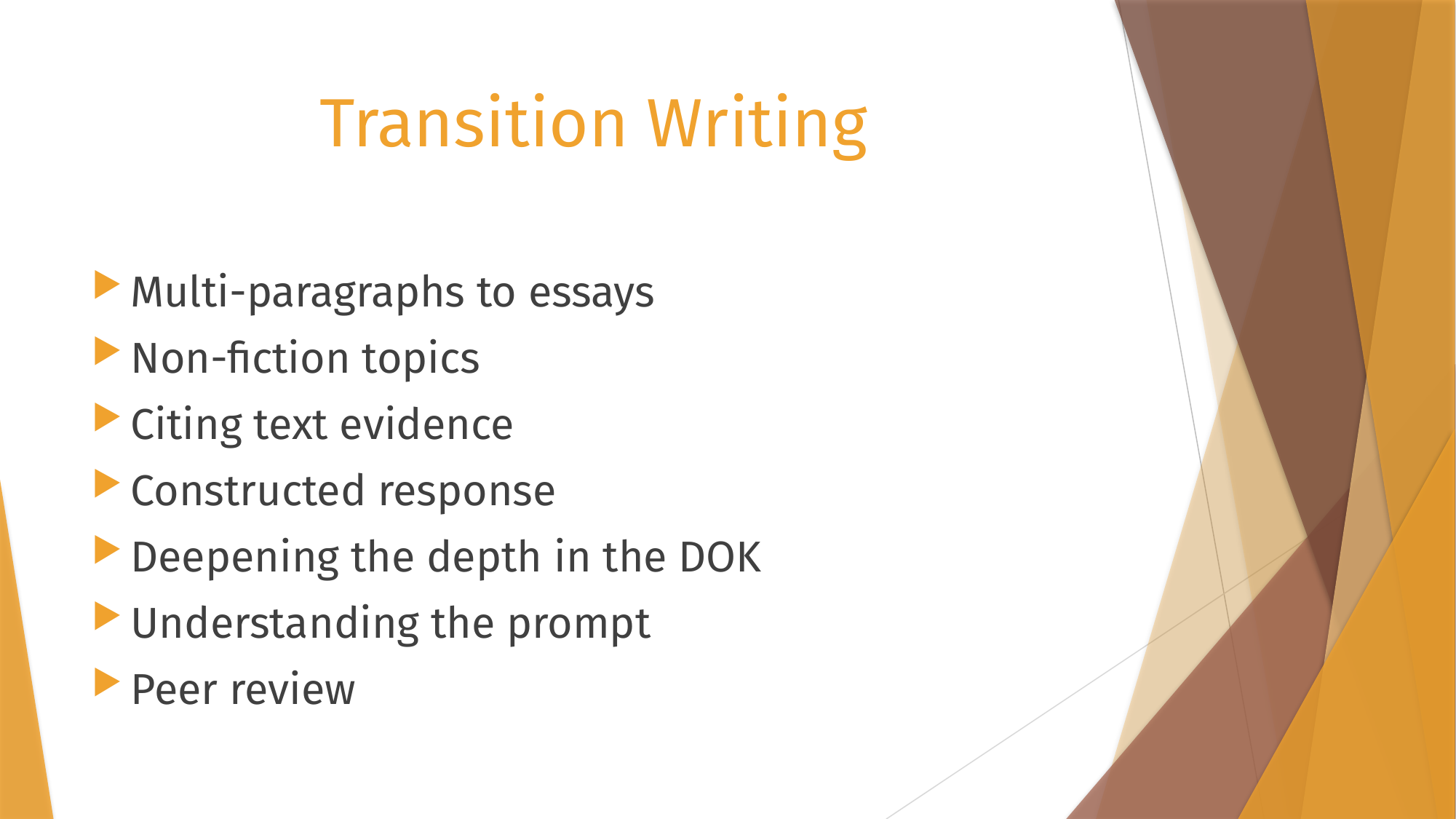

# Transition Writing
Multi-paragraphs to essays
Non-fiction topics
Citing text evidence
Constructed response
Deepening the depth in the DOK
Understanding the prompt
Peer review